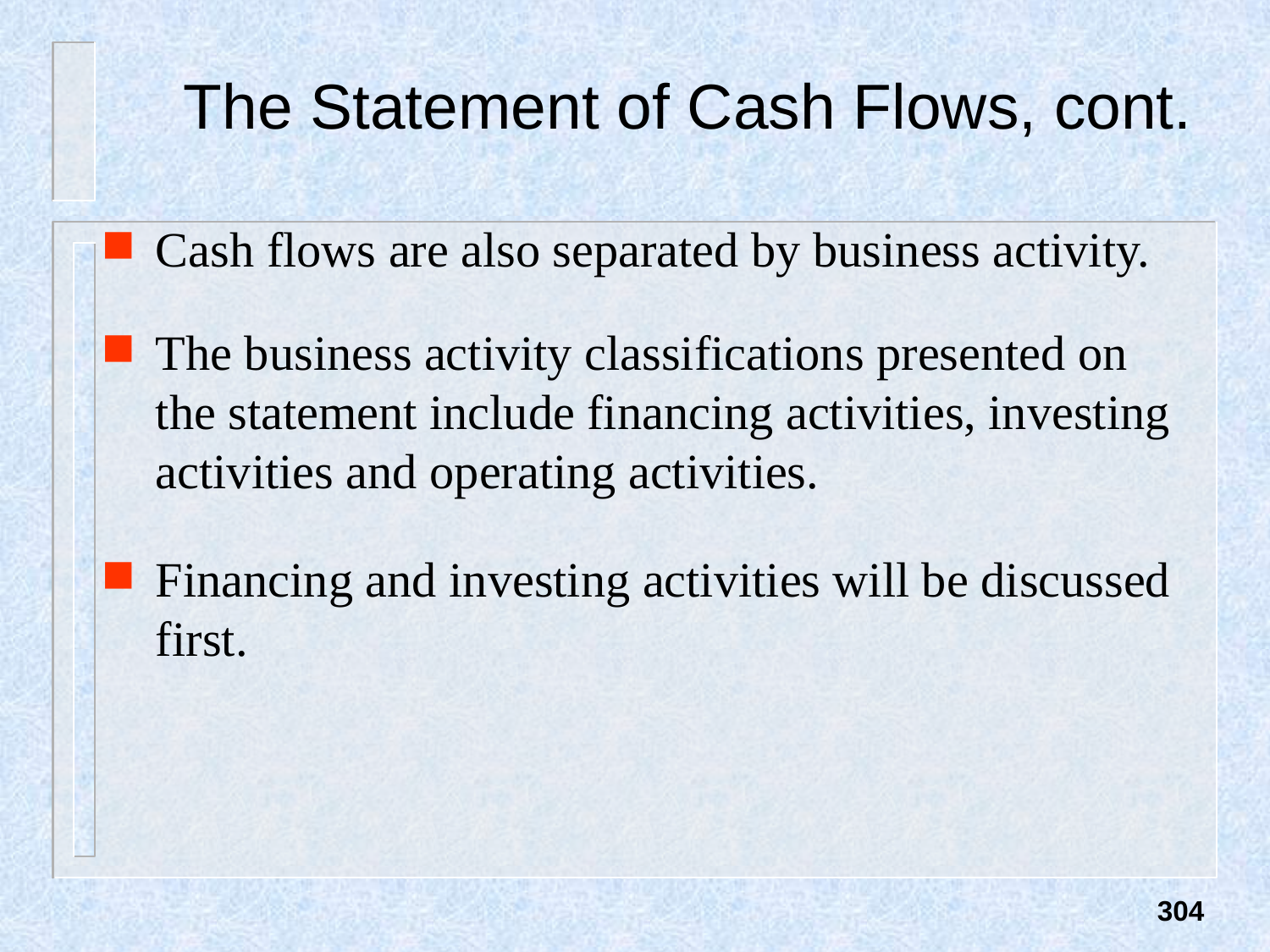

# The Statement of Cash Flows, cont.
Cash flows are also separated by business activity.

The business activity classifications presented on the statement include financing activities, investing activities and operating activities.

Financing and investing activities will be discussed first.
304